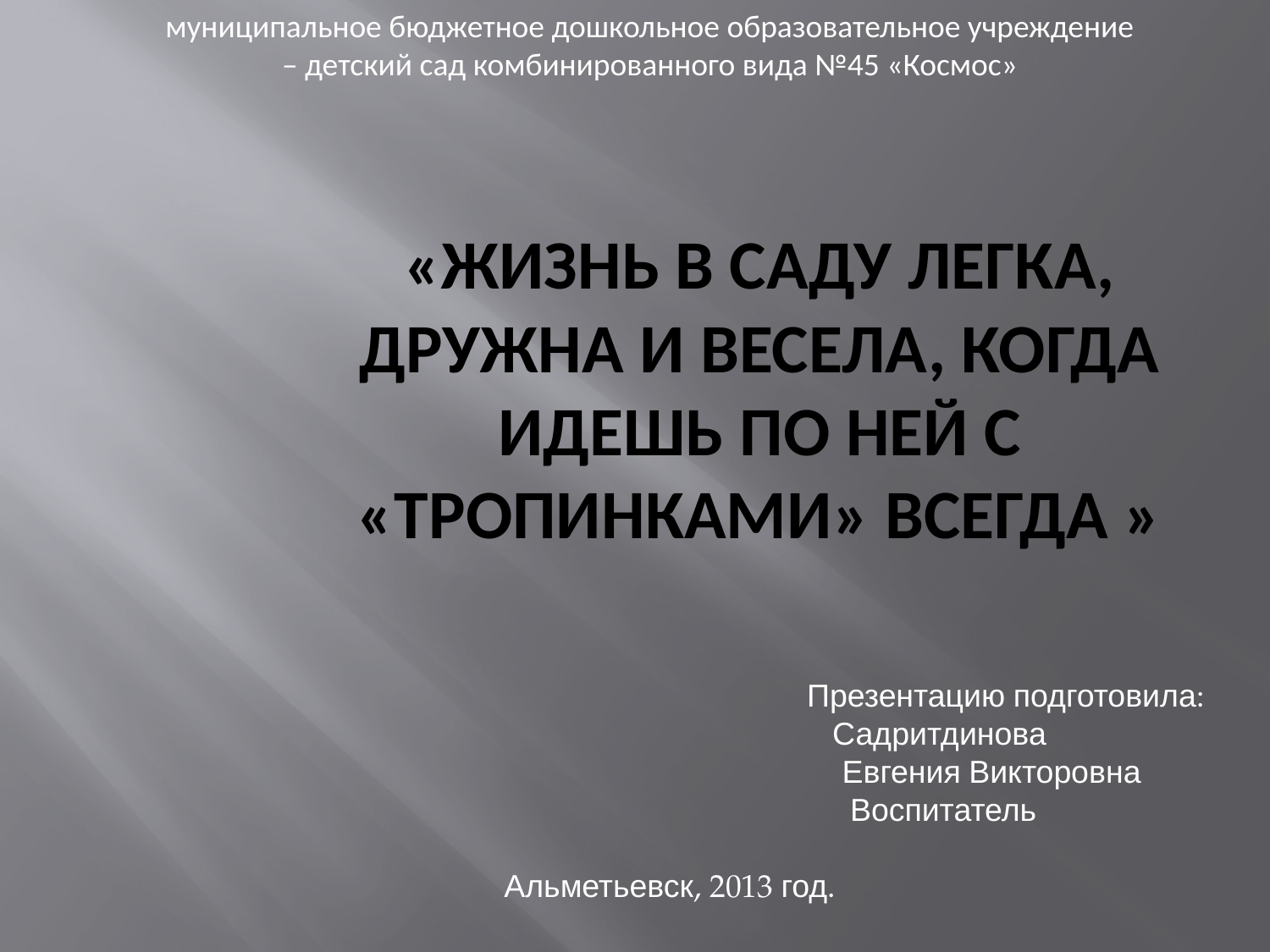

муниципальное бюджетное дошкольное образовательное учреждение
 – детский сад комбинированного вида №45 «Космос»
# «Жизнь в саду легка, дружна и весела, когда идешь по ней с «Тропинками» всегда »

 Презентацию подготовила:
                                                                    Садритдинова
                                                                                Евгения Викторовна
                                                                    Воспитатель

Альметьевск, 2013 год.